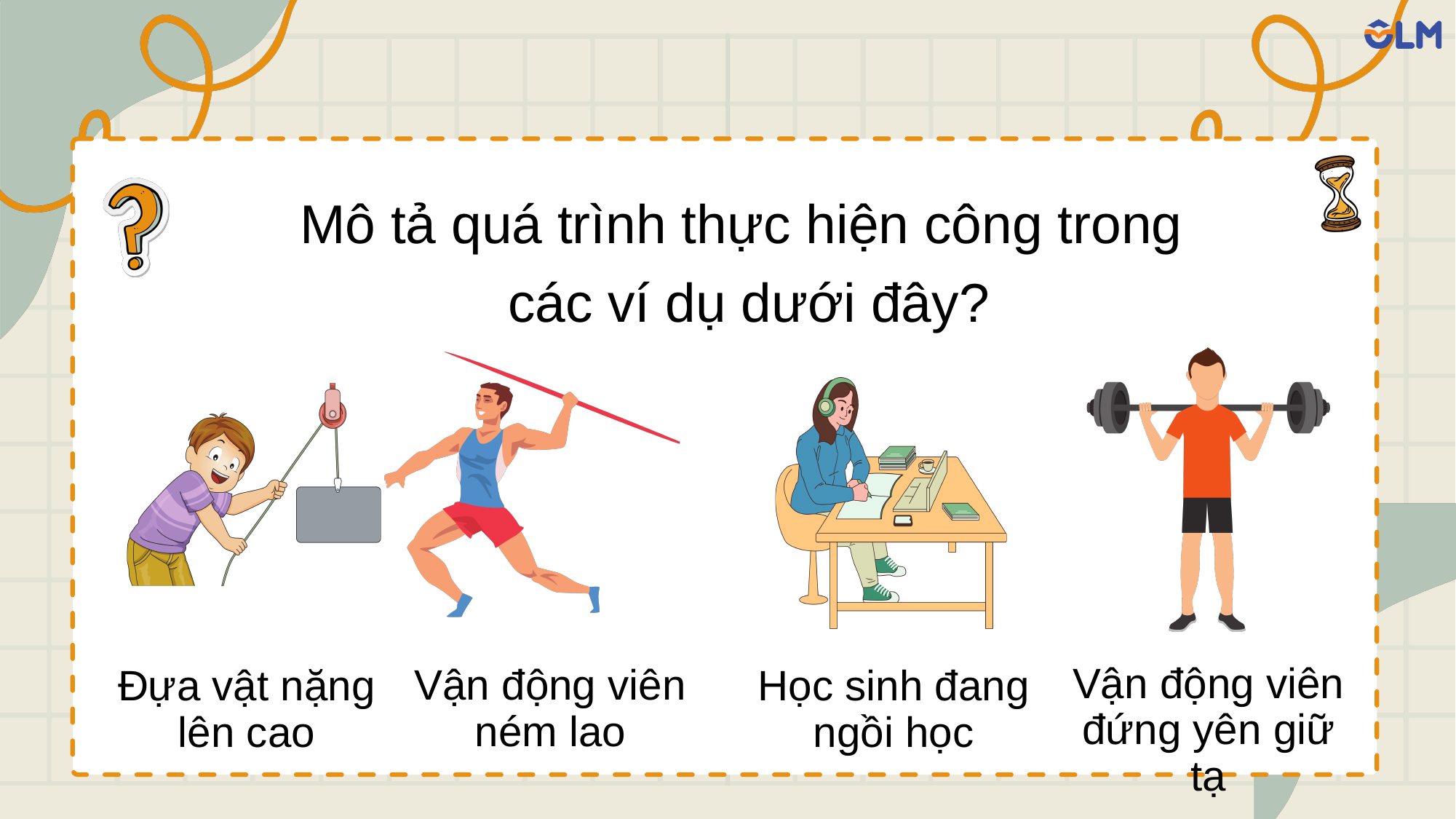

Mô tả quá trình thực hiện công trong
các ví dụ dưới đây?

Vận động viên đứng yên giữ tạ
Vận động viên ném lao
Đựa vật nặng lên cao
Học sinh đang ngồi học